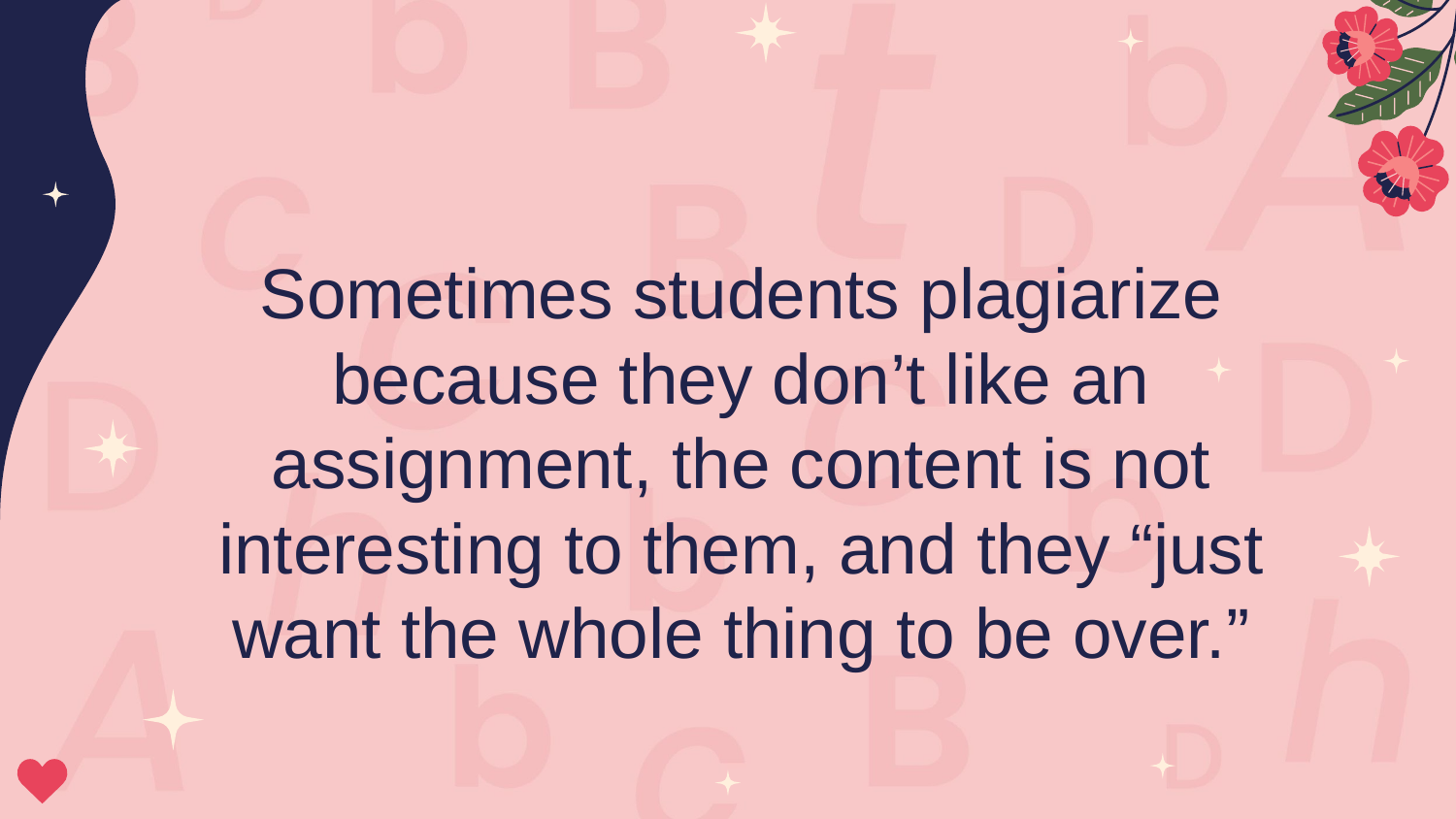

# Sometimes students plagiarize because they don’t like an assignment, the content is not interesting to them, and they “just want the whole thing to be over.”